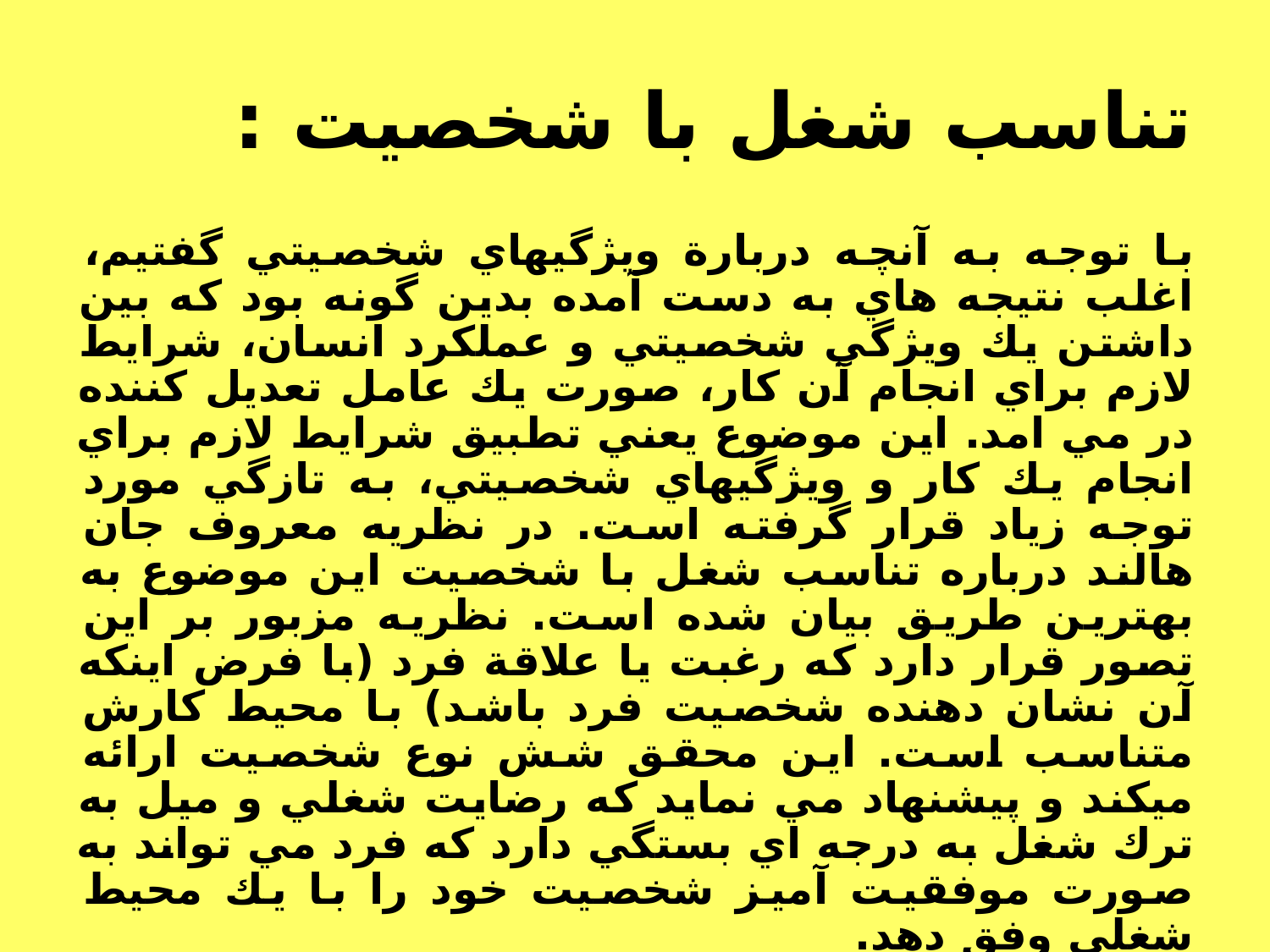

# تناسب شغل با شخصيت :
با توجه به آنچه دربارة ويژگيهاي شخصيتي گفتيم، اغلب نتيجه هاي به دست آمده بدين گونه بود كه بين داشتن يك ويژگي شخصيتي و عملكرد انسان، شرايط لازم براي انجام آن كار، صورت يك عامل تعديل كننده در مي امد. اين موضوع يعني تطبيق شرايط لازم براي انجام يك كار و ويژگيهاي شخصيتي، به تازگي مورد توجه زياد قرار گرفته است. در نظريه معروف جان هالند درباره تناسب شغل با شخصيت اين موضوع به بهترين طريق بيان شده است. نظريه مزبور بر اين تصور قرار دارد كه رغبت يا علاقة فرد (با فرض اينكه آن نشان دهنده شخصيت فرد باشد) با محيط كارش متناسب است. اين محقق شش نوع شخصيت ارائه ميكند و پيشنهاد مي نمايد كه رضايت شغلي و ميل به ترك شغل به درجه اي بستگي دارد كه فرد مي تواند به صورت موفقيت آميز شخصيت خود را با يك محيط شغلي وفق دهد.